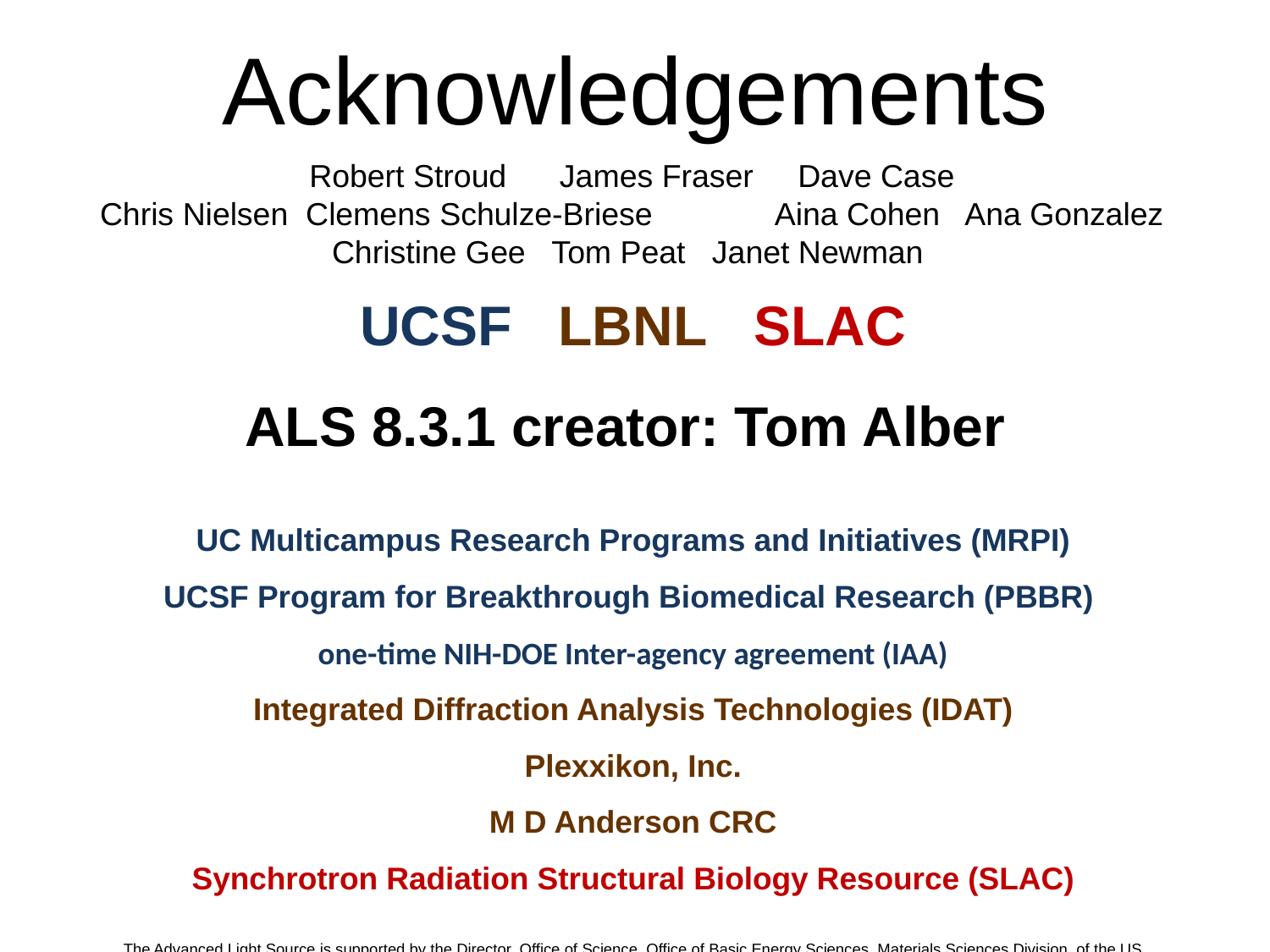

# Acknowledgements
Robert Stroud      James Fraser     Dave Case
Chris Nielsen  Clemens Schulze-Briese              Aina Cohen   Ana Gonzalez
Christine Gee   Tom Peat   Janet Newman
UCSF   LBNL   SLAC

ALS 8.3.1 creator: Tom Alber

UC Multicampus Research Programs and Initiatives (MRPI)
UCSF Program for Breakthrough Biomedical Research (PBBR)
one-time NIH-DOE Inter-agency agreement (IAA)
Integrated Diffraction Analysis Technologies (IDAT)
Plexxikon, Inc.
M D Anderson CRC
Synchrotron Radiation Structural Biology Resource (SLAC)

The Advanced Light Source is supported by the Director, Office of Science, Office of Basic Energy Sciences, Materials Sciences Division, of the US Department of Energy under contract No. DE-AC02-05CH11231 at Lawrence Berkeley National Laboratory.